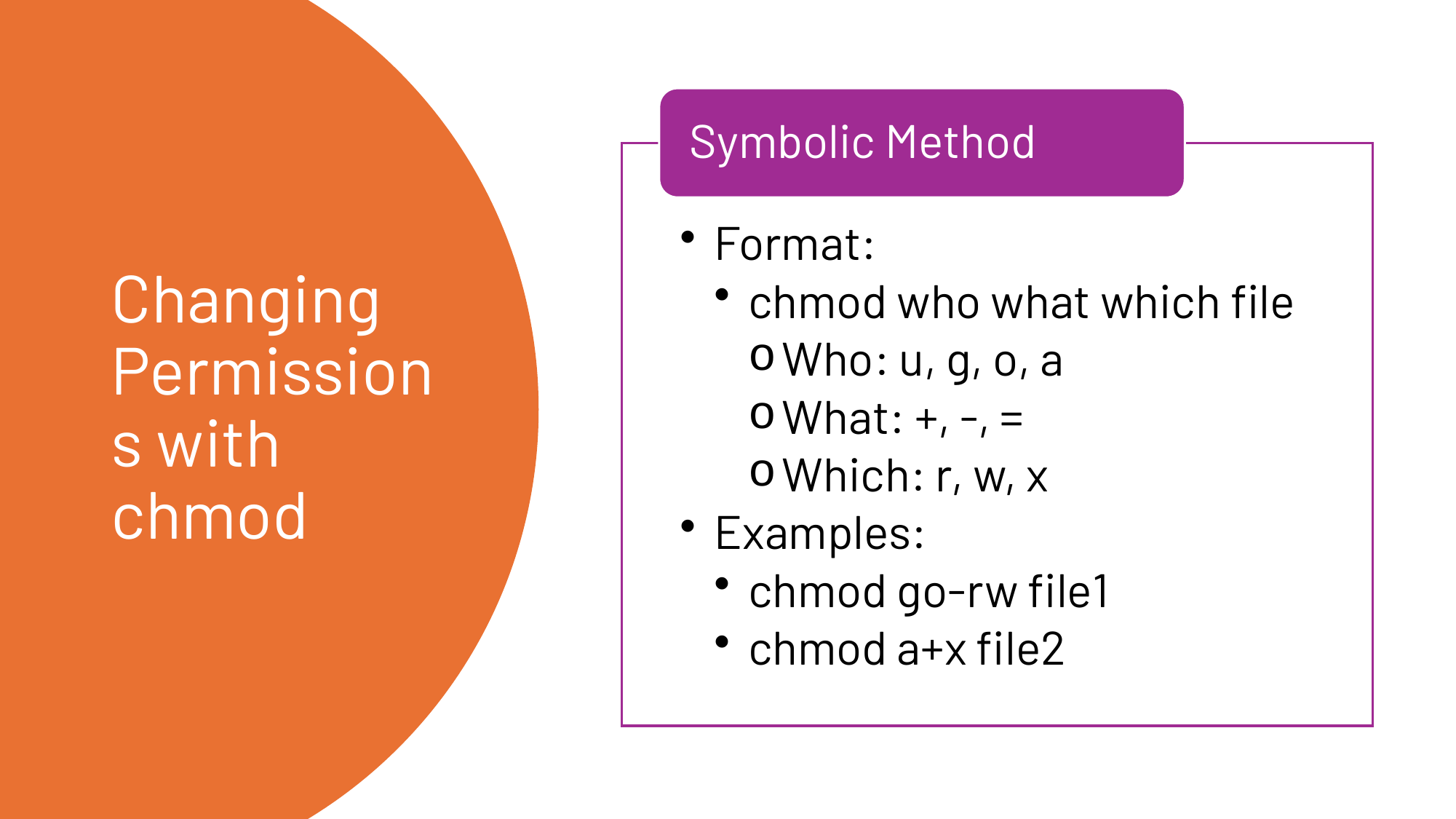

Format:
chmod who what which file
Who: u, g, o, a
What: +, -, =
Which: r, w, x
Examples:
chmod go-rw file1
chmod a+x file2
Symbolic Method
# Changing Permissions with chmod